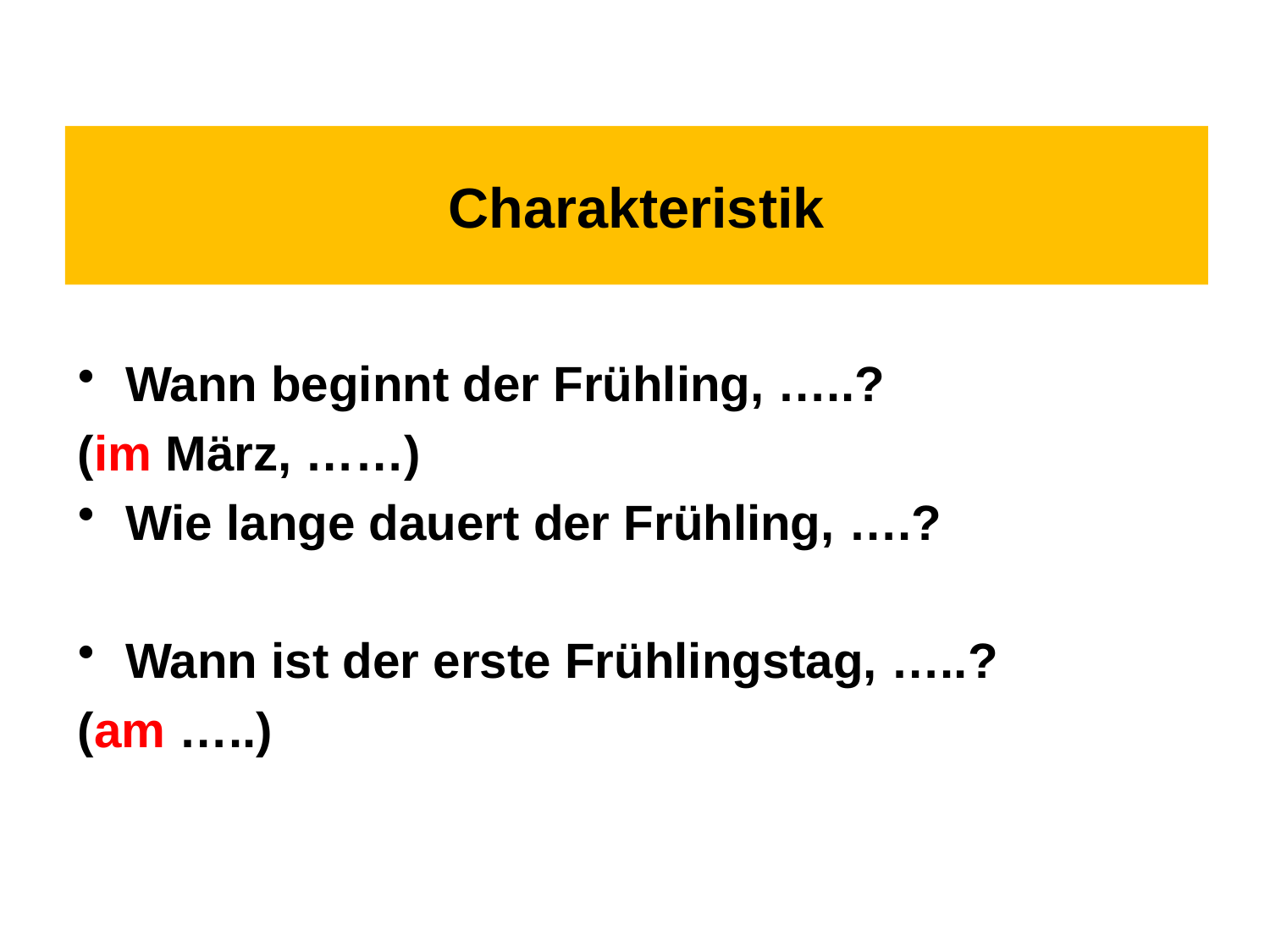

# Charakteristik
Wann beginnt der Frühling, …..?
(im März, ……)
Wie lange dauert der Frühling, ….?

Wann ist der erste Frühlingstag, …..?
(am …..)